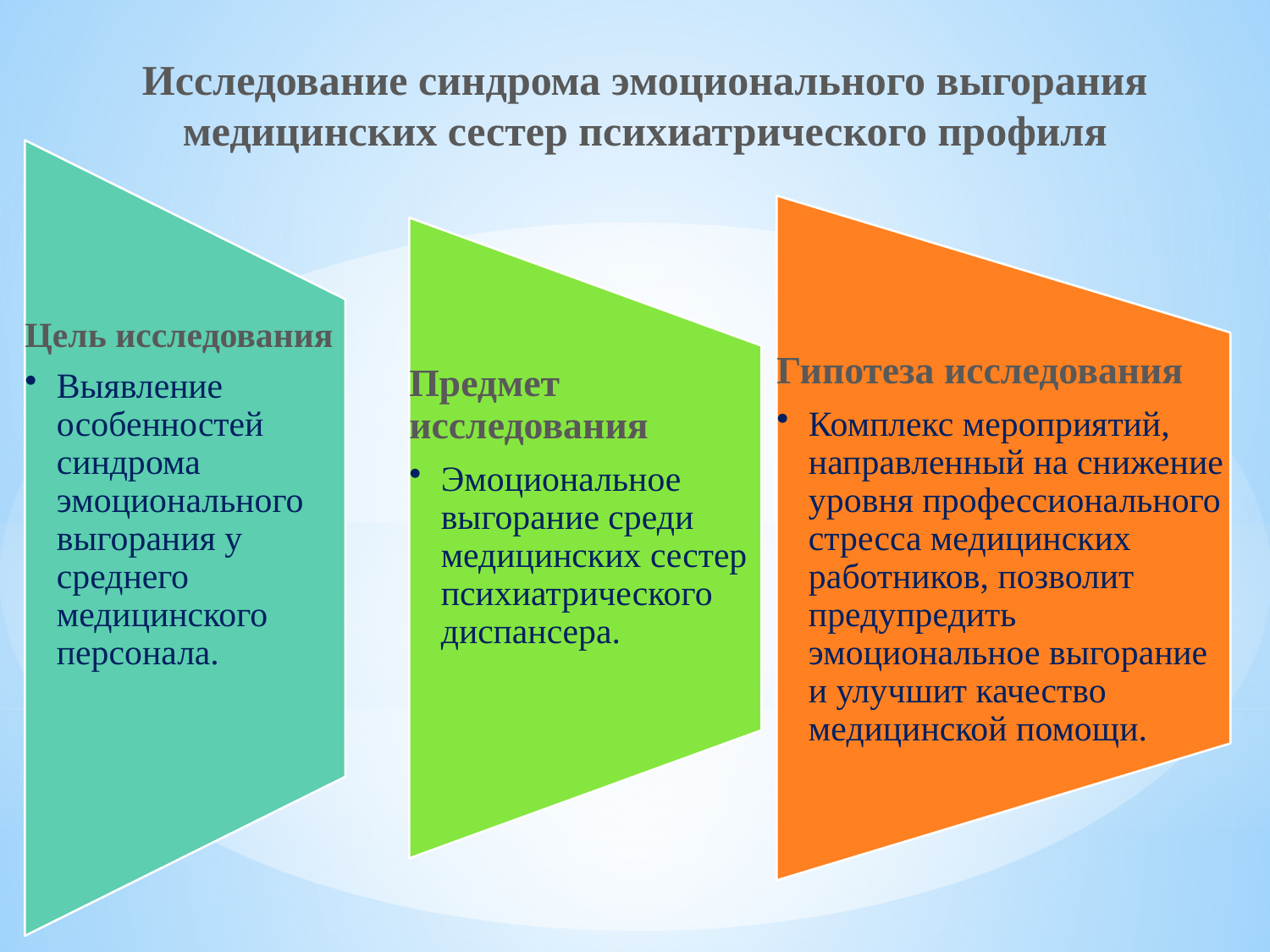

# Исследование синдрома эмоционального выгорания медицинских сестер психиатрического профиля
Цель исследования
Выявление особенностей синдрома эмоционального выгорания у среднего медицинского персонала.
Предмет исследования
Эмоциональное выгорание среди медицинских сестер психиатрического диспансера.
Гипотеза исследования
Комплекс мероприятий, направленный на снижение уровня профессионального стресса медицинских работников, позволит предупредить эмоциональное выгорание и улучшит качество медицинской помощи.